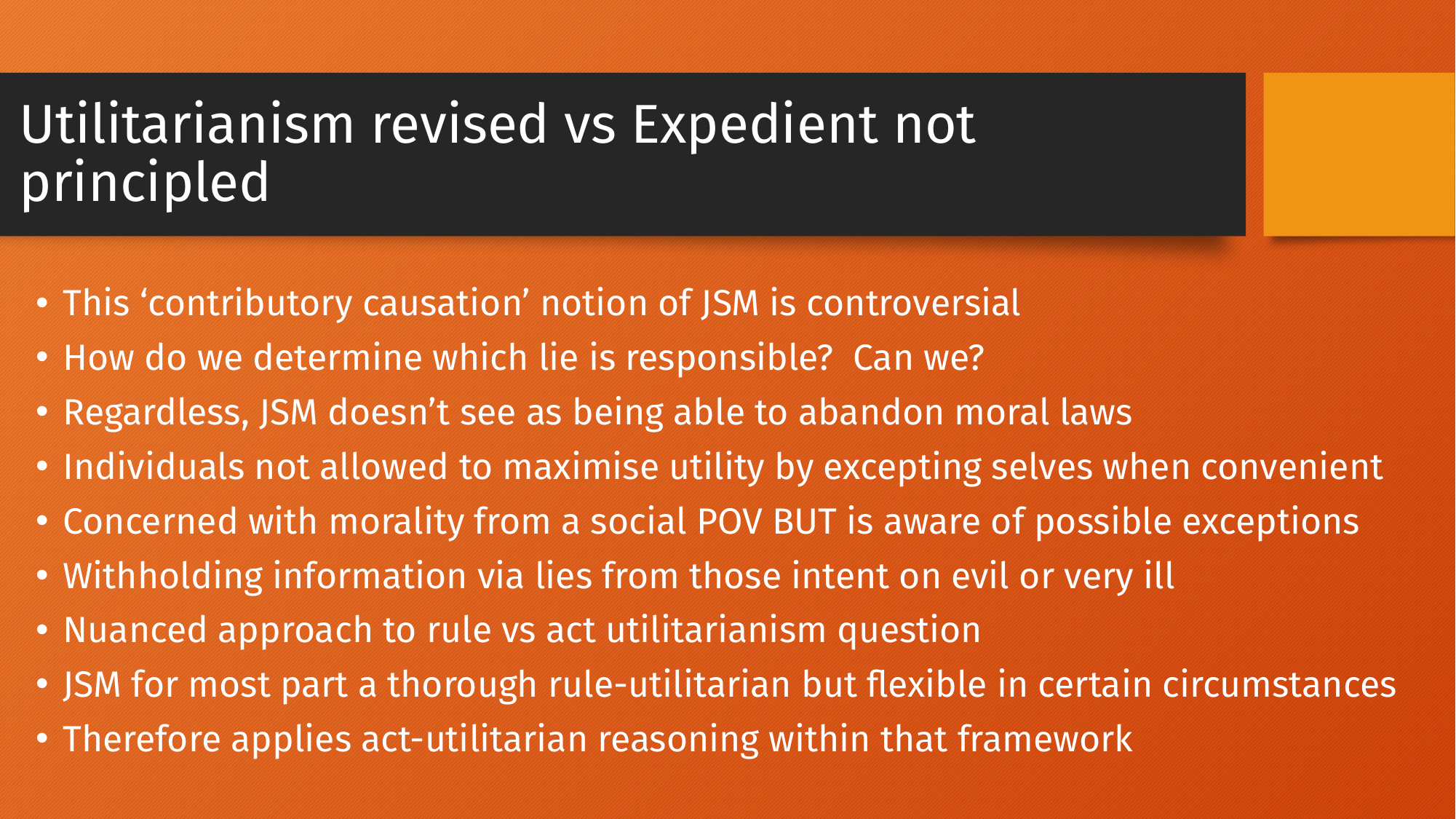

# Utilitarianism revised vs Expedient not principled
This ‘contributory causation’ notion of JSM is controversial
How do we determine which lie is responsible?  Can we?
Regardless, JSM doesn’t see as being able to abandon moral laws
Individuals not allowed to maximise utility by excepting selves when convenient
Concerned with morality from a social POV BUT is aware of possible exceptions
Withholding information via lies from those intent on evil or very ill
Nuanced approach to rule vs act utilitarianism question
JSM for most part a thorough rule-utilitarian but flexible in certain circumstances
Therefore applies act-utilitarian reasoning within that framework